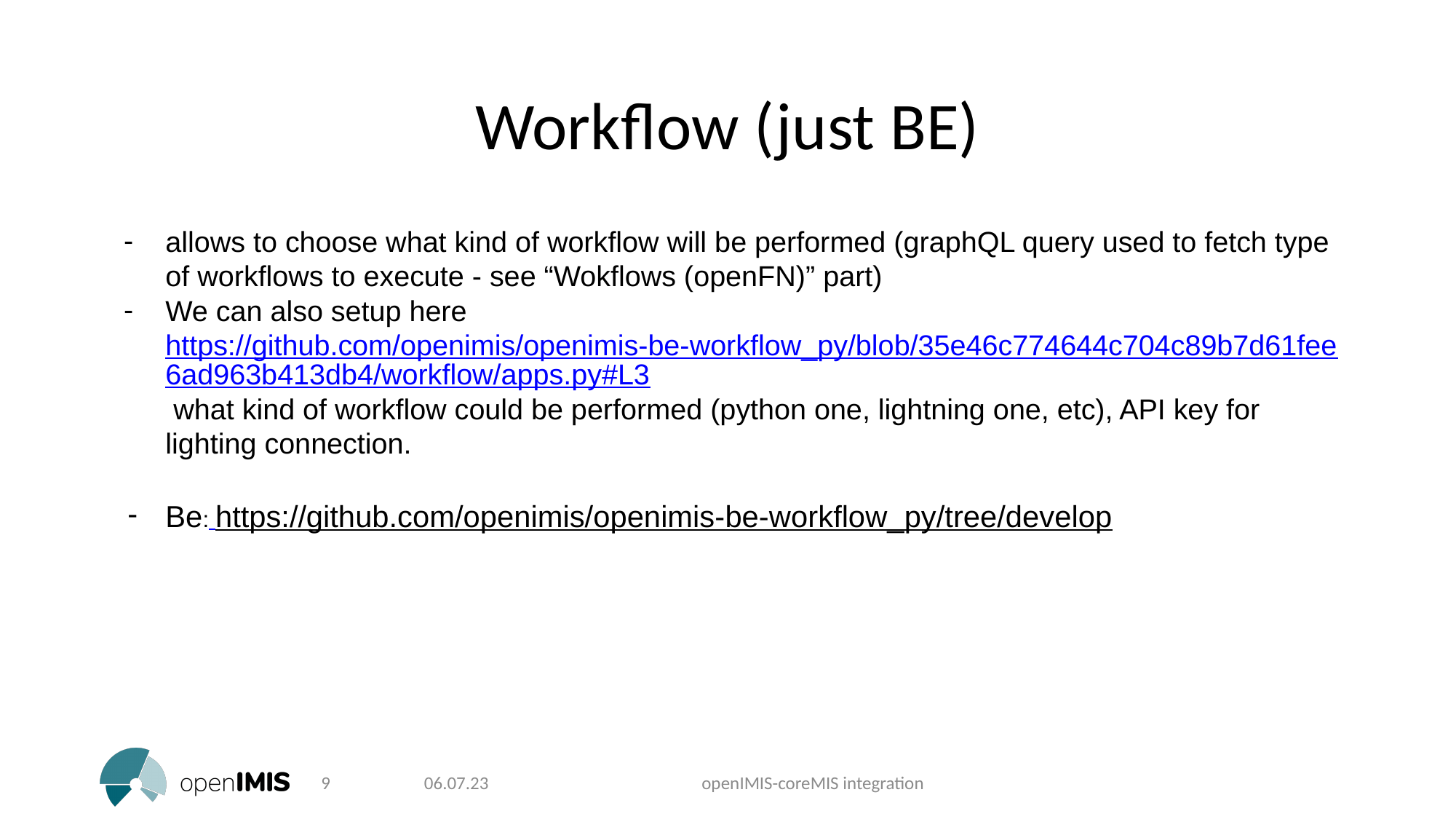

Workflow (just BE)
allows to choose what kind of workflow will be performed (graphQL query used to fetch type of workflows to execute - see “Wokflows (openFN)” part)
We can also setup here https://github.com/openimis/openimis-be-workflow_py/blob/35e46c774644c704c89b7d61fee6ad963b413db4/workflow/apps.py#L3 what kind of workflow could be performed (python one, lightning one, etc), API key for lighting connection.

Be: https://github.com/openimis/openimis-be-workflow_py/tree/develop

9
06.07.23
openIMIS-coreMIS integration